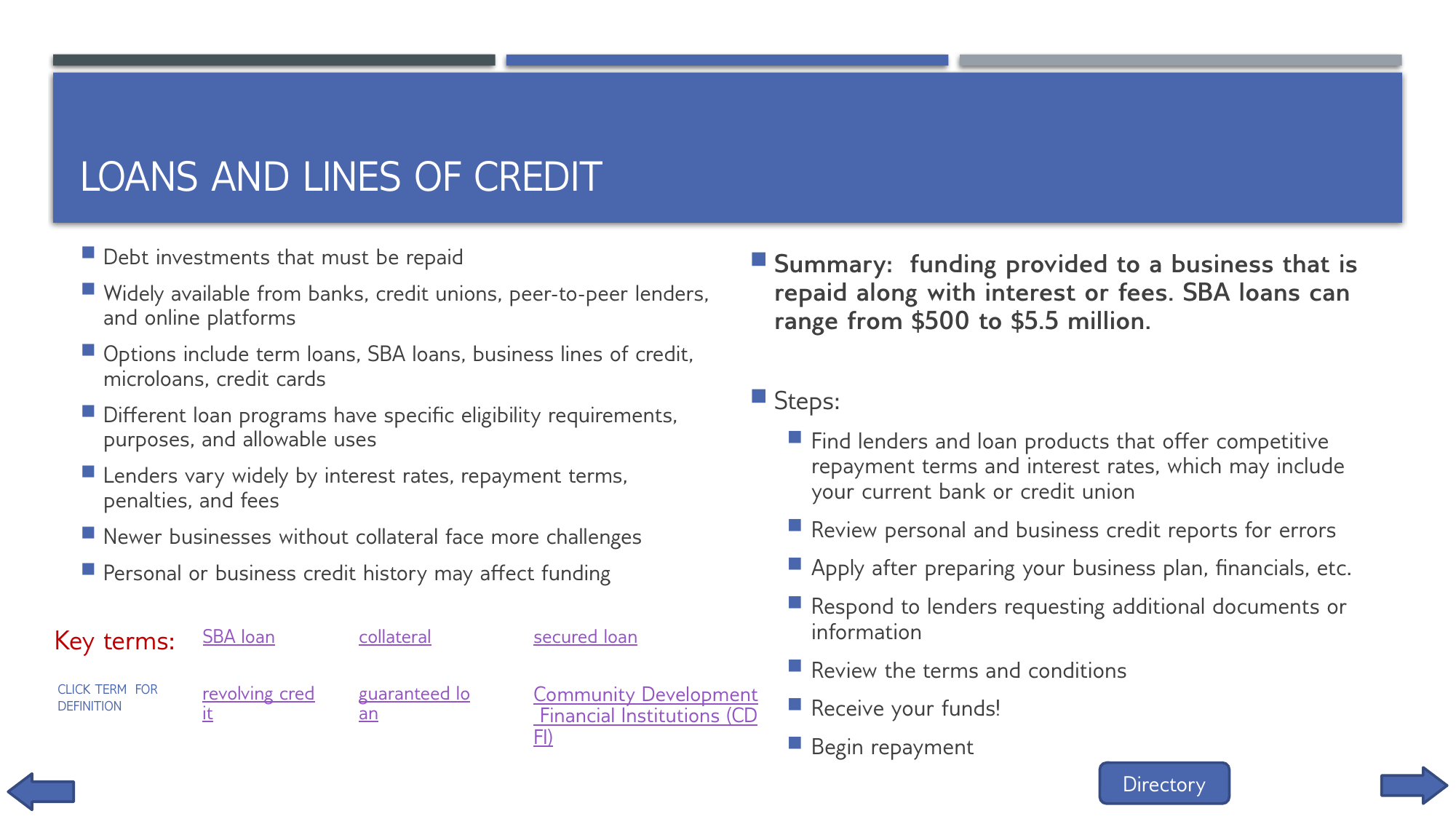

# Loans and Lines of Credit
Debt investments that must be repaid
Widely available from banks, credit unions, peer-to-peer lenders, and online platforms
Options include term loans, SBA loans, business lines of credit, microloans, credit cards
Different loan programs have specific eligibility requirements, purposes, and allowable uses
Lenders vary widely by interest rates, repayment terms, penalties, and fees
Newer businesses without collateral face more challenges
Personal or business credit history may affect funding
Summary:  funding provided to a business that is repaid along with interest or fees. SBA loans can range from $500 to $5.5 million.

Steps:
Find lenders and loan products that offer competitive repayment terms and interest rates, which may include your current bank or credit union
Review personal and business credit reports for errors
Apply after preparing your business plan, financials, etc.
Respond to lenders requesting additional documents or information
Review the terms and conditions
Receive your funds!
Begin repayment

Key terms:
SBA loan
collateral
secured loan
guaranteed loan
revolving credit
Community Development Financial Institutions (CDFI)
Click term  for Definition
Directory